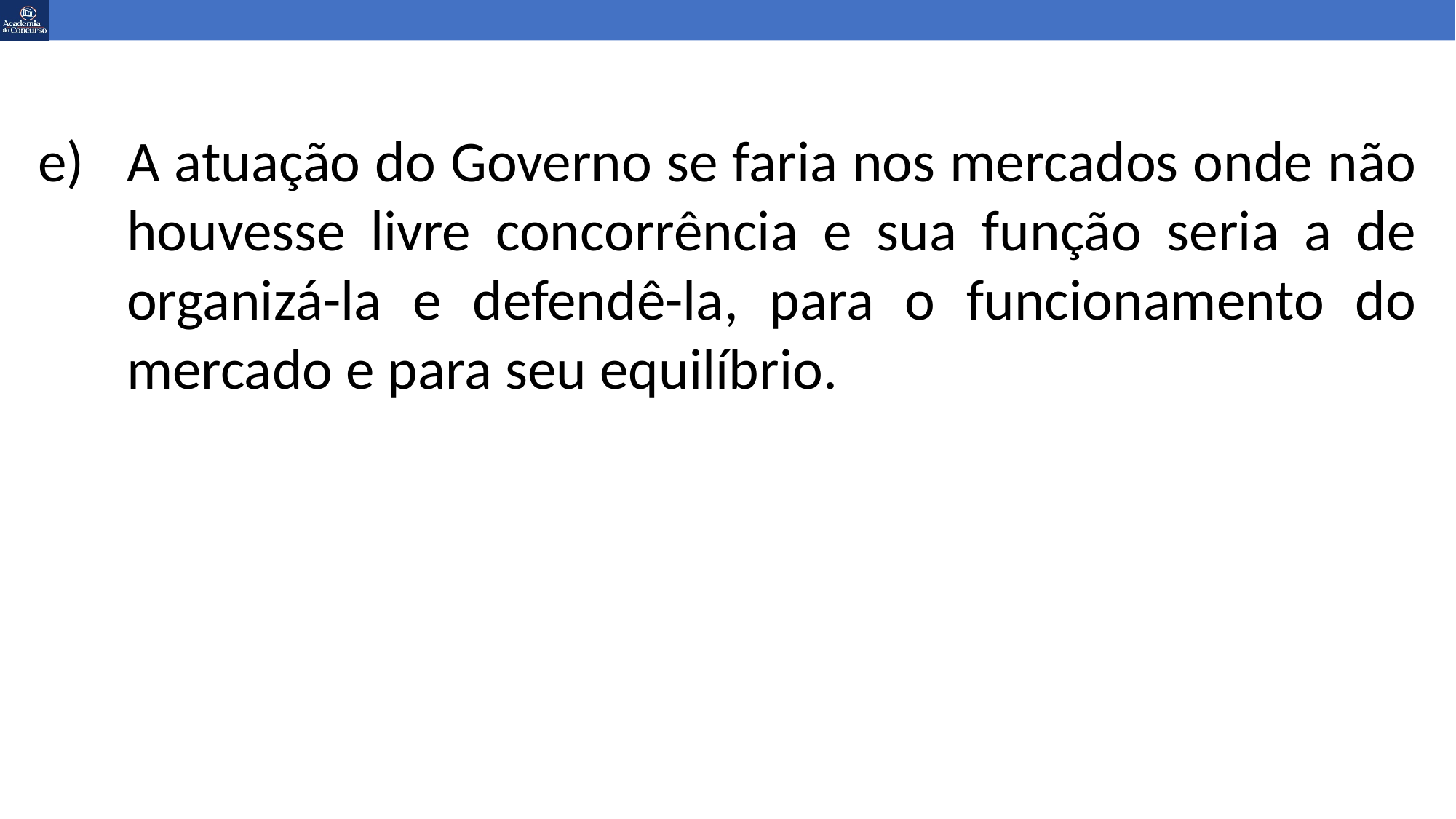

A atuação do Governo se faria nos mercados onde não houvesse livre concorrência e sua função seria a de organizá-la e defendê-la, para o funcionamento do mercado e para seu equilíbrio.